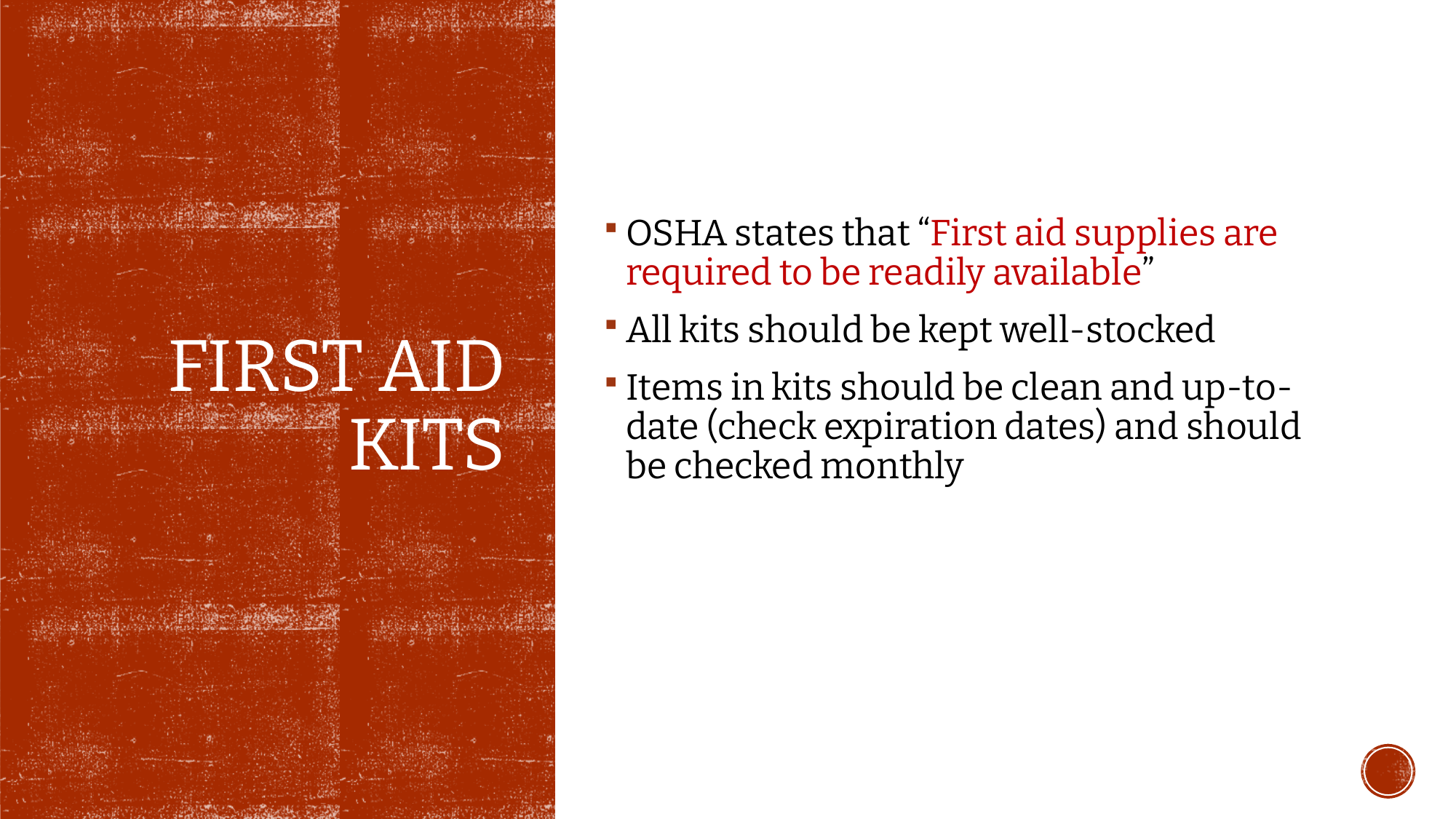

OSHA states that “First aid supplies are required to be readily available”
All kits should be kept well-stocked
Items in kits should be clean and up-to-date (check expiration dates) and should be checked monthly

# First aid kits